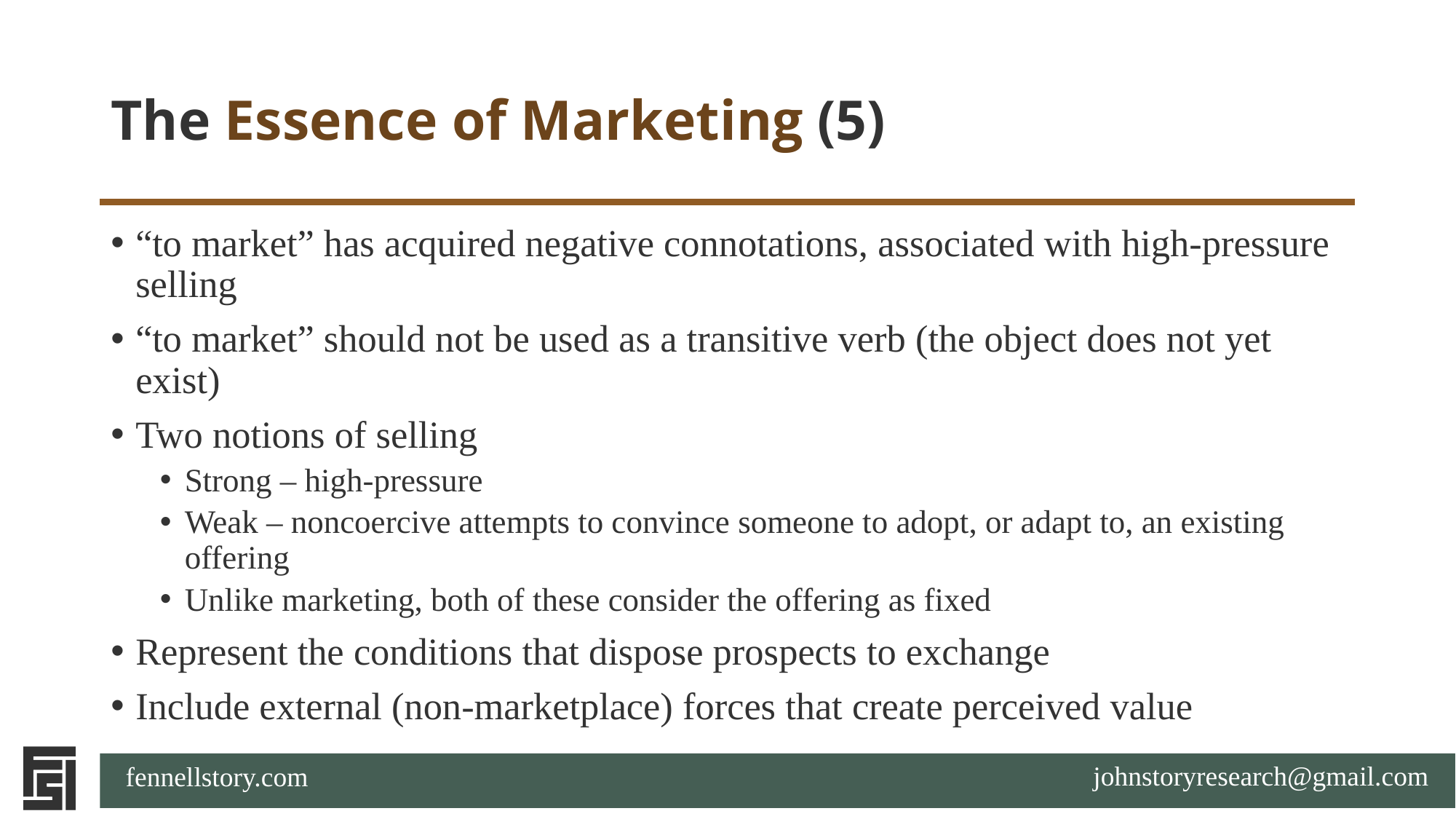

# The Essence of Marketing (5)
“to market” has acquired negative connotations, associated with high-pressure selling
“to market” should not be used as a transitive verb (the object does not yet exist)
Two notions of selling
Strong – high-pressure
Weak – noncoercive attempts to convince someone to adopt, or adapt to, an existing offering
Unlike marketing, both of these consider the offering as fixed
Represent the conditions that dispose prospects to exchange
Include external (non-marketplace) forces that create perceived value